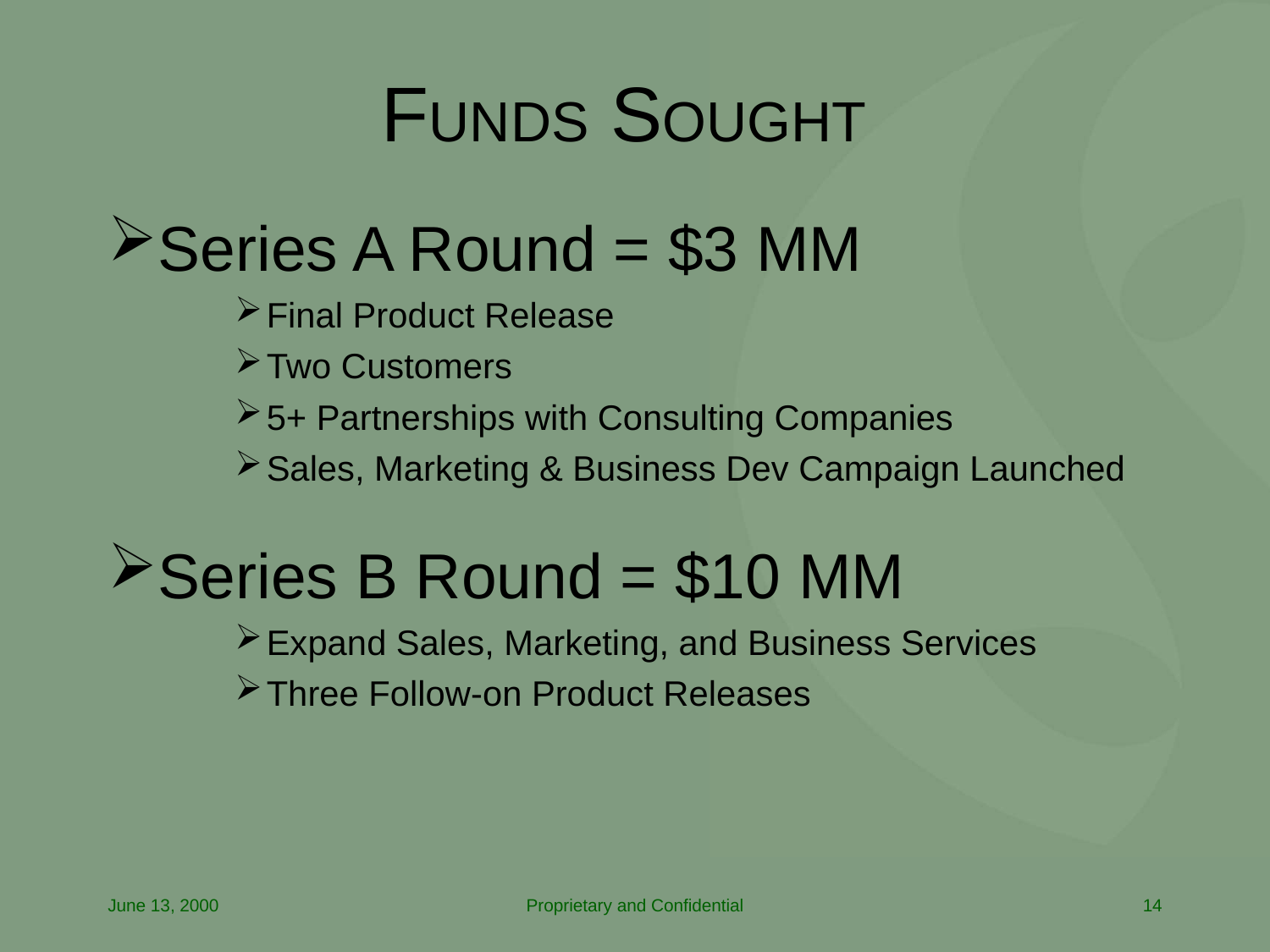

# FUNDS SOUGHT
Series A Round = $3 MM
Final Product Release
Two Customers
5+ Partnerships with Consulting Companies
Sales, Marketing & Business Dev Campaign Launched

Series B Round = $10 MM
Expand Sales, Marketing, and Business Services
Three Follow-on Product Releases
June 13, 2000
Proprietary and Confidential
14